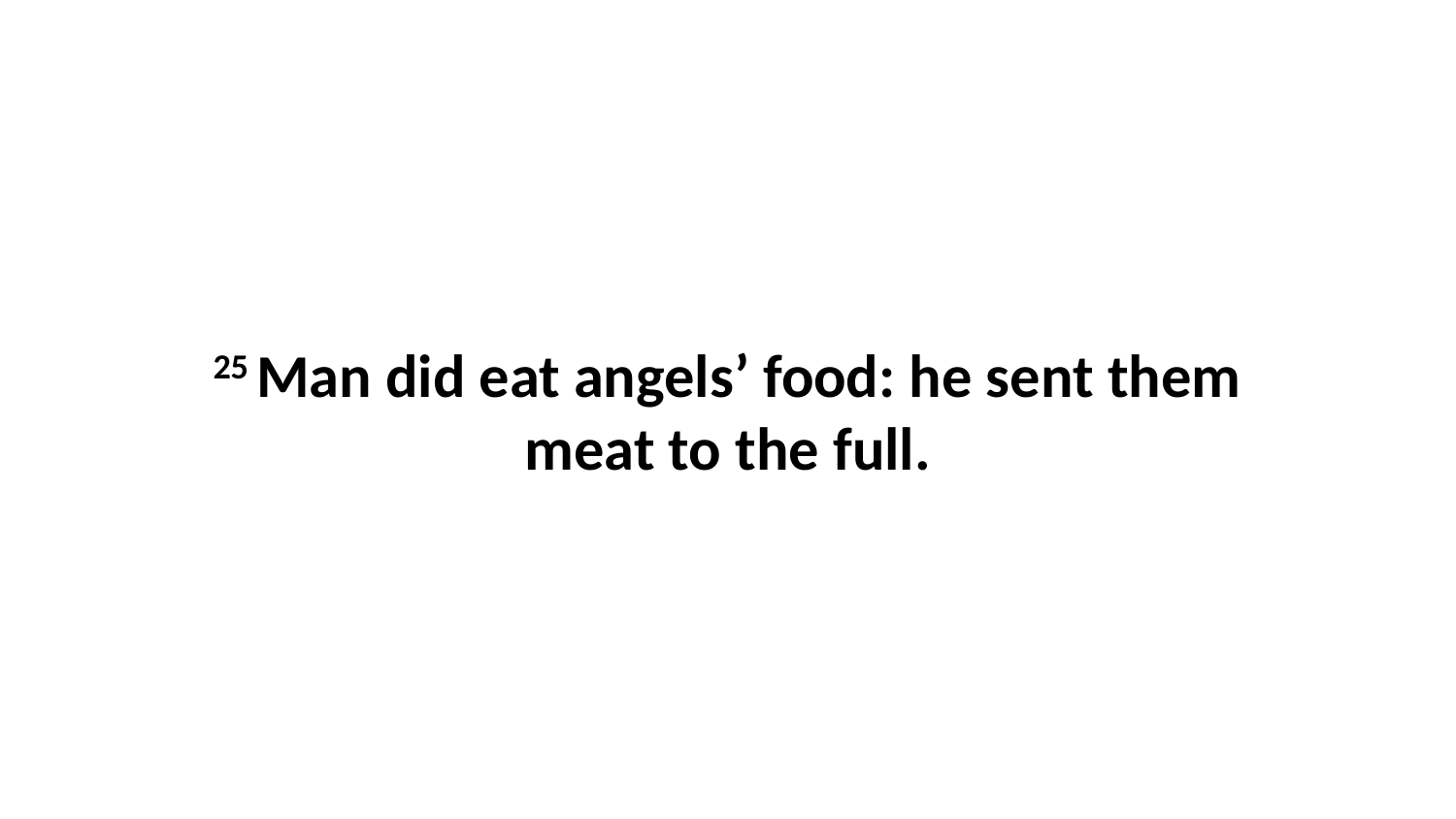

25 Man did eat angels’ food: he sent them meat to the full.